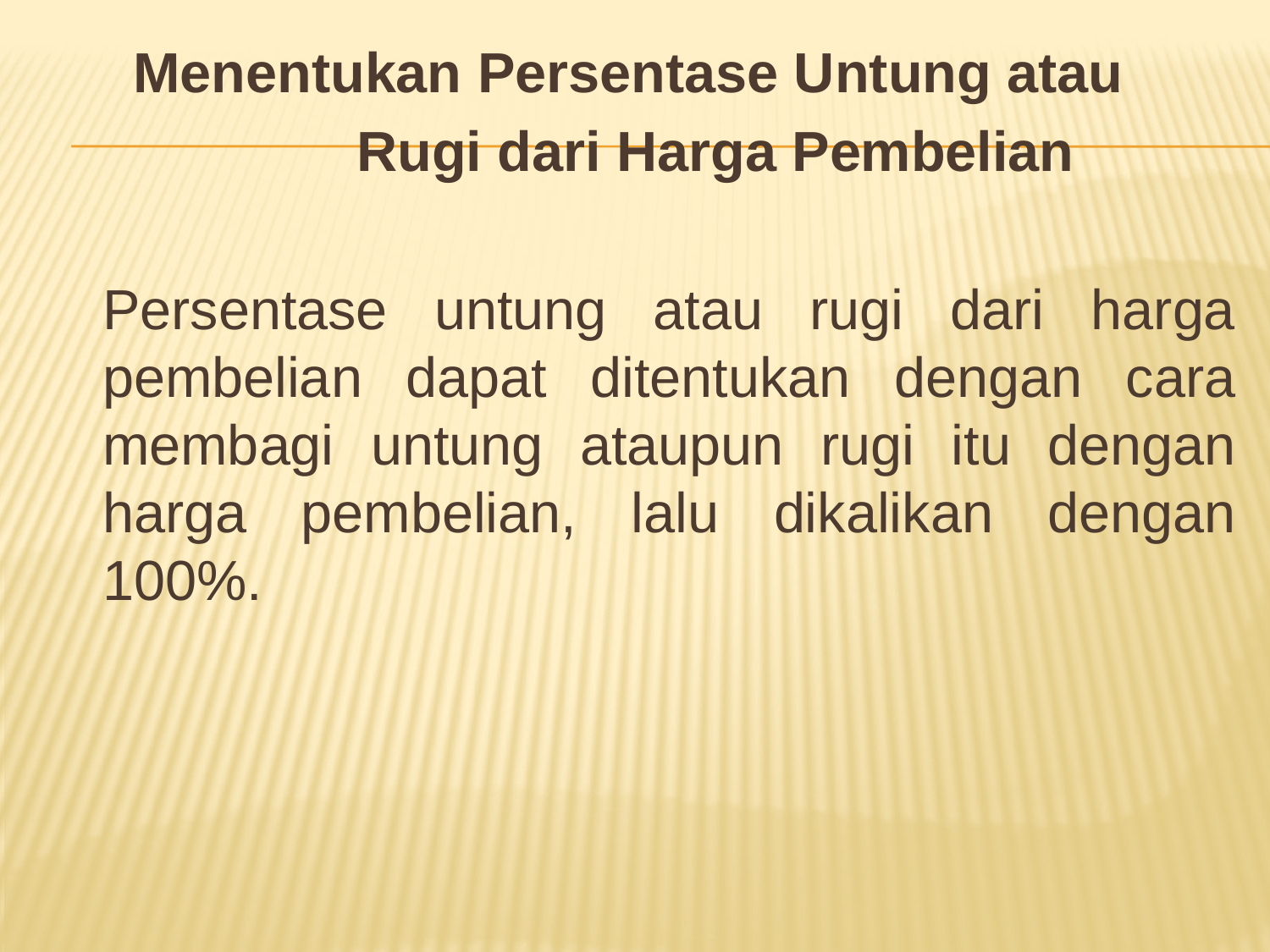

Menentukan Persentase Untung atau
			Rugi dari Harga Pembelian

	Persentase untung atau rugi dari harga pembelian dapat ditentukan dengan cara membagi untung ataupun rugi itu dengan harga pembelian, lalu dikalikan dengan 100%.